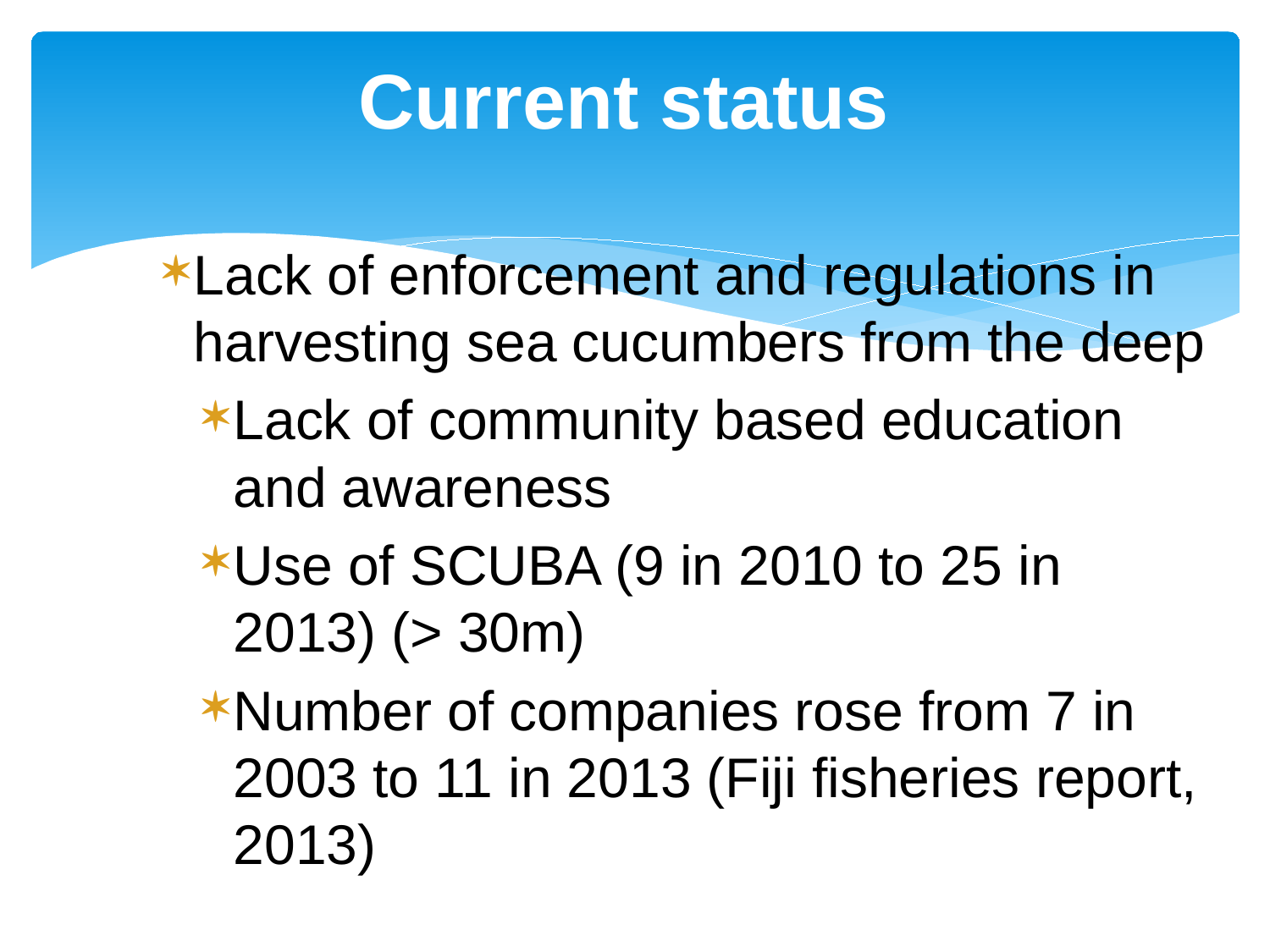

# Current status
Lack of enforcement and regulations in harvesting sea cucumbers from the deep
Lack of community based education and awareness
Use of SCUBA (9 in 2010 to 25 in 2013) (> 30m)
Number of companies rose from 7 in 2003 to 11 in 2013 (Fiji fisheries report, 2013)